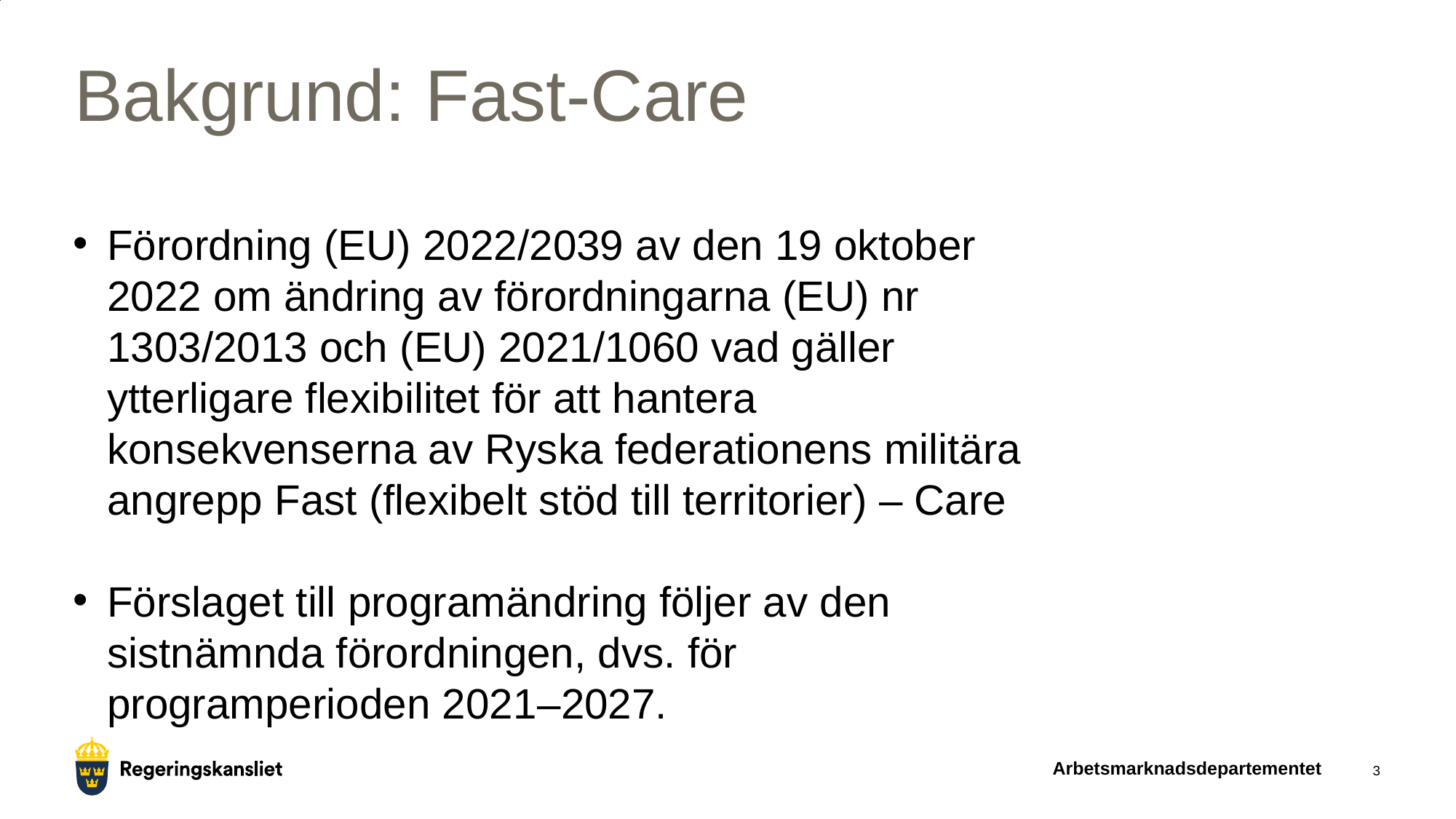

# Bakgrund: Fast-Care
Förordning (EU) 2022/2039 av den 19 oktober 2022 om ändring av förordningarna (EU) nr 1303/2013 och (EU) 2021/1060 vad gäller ytterligare flexibilitet för att hantera konsekvenserna av Ryska federationens militära angrepp Fast (flexibelt stöd till territorier) – Care

Förslaget till programändring följer av den sistnämnda förordningen, dvs. för programperioden 2021–2027.
Arbetsmarknadsdepartementet
3